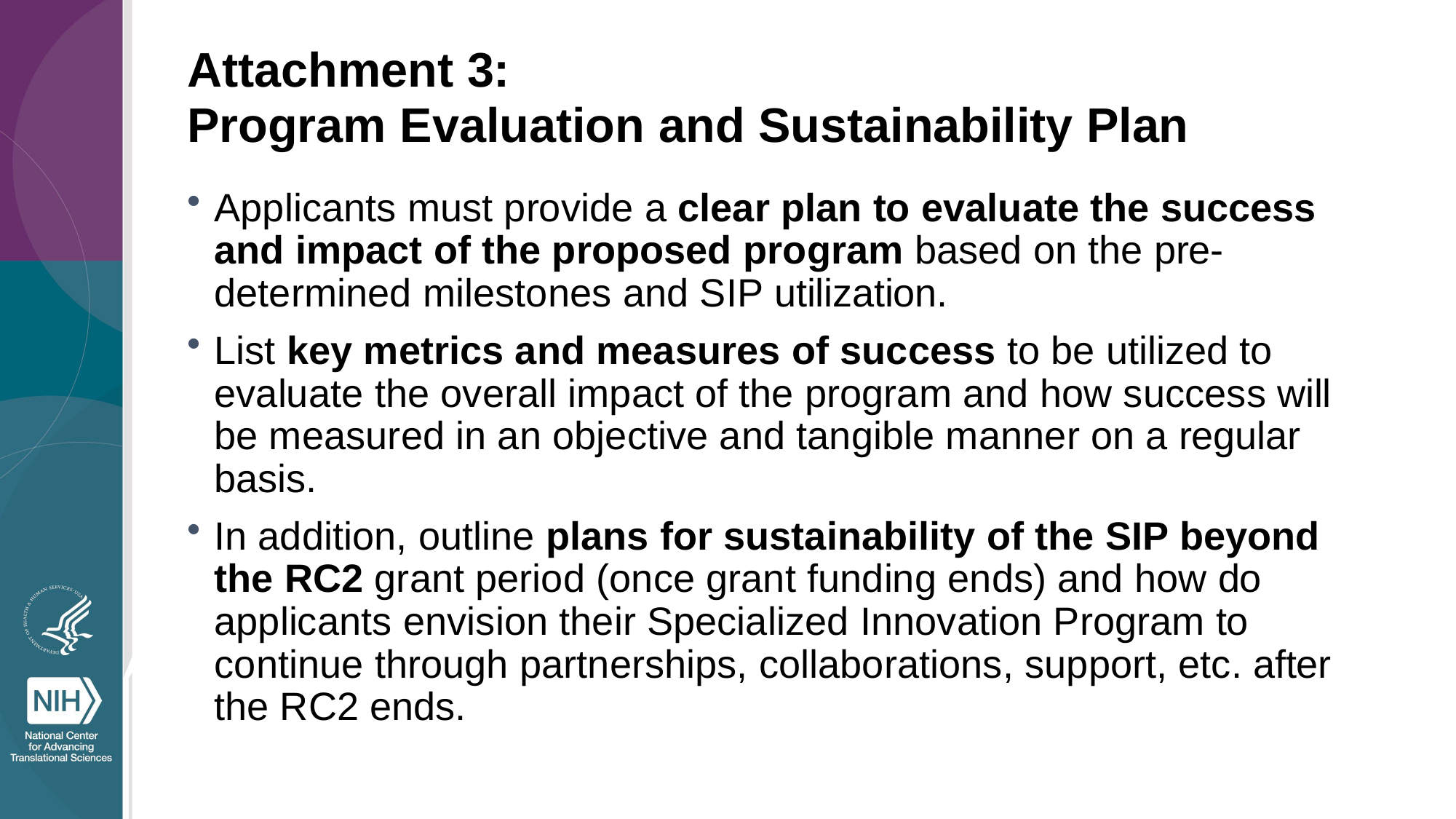

# Attachment 3:
Program Evaluation and Sustainability Plan
Applicants must provide a clear plan to evaluate the success and impact of the proposed program based on the pre- determined milestones and SIP utilization.
List key metrics and measures of success to be utilized to evaluate the overall impact of the program and how success will be measured in an objective and tangible manner on a regular basis.
In addition, outline plans for sustainability of the SIP beyond the RC2 grant period (once grant funding ends) and how do applicants envision their Specialized Innovation Program to continue through partnerships, collaborations, support, etc. after the RC2 ends.